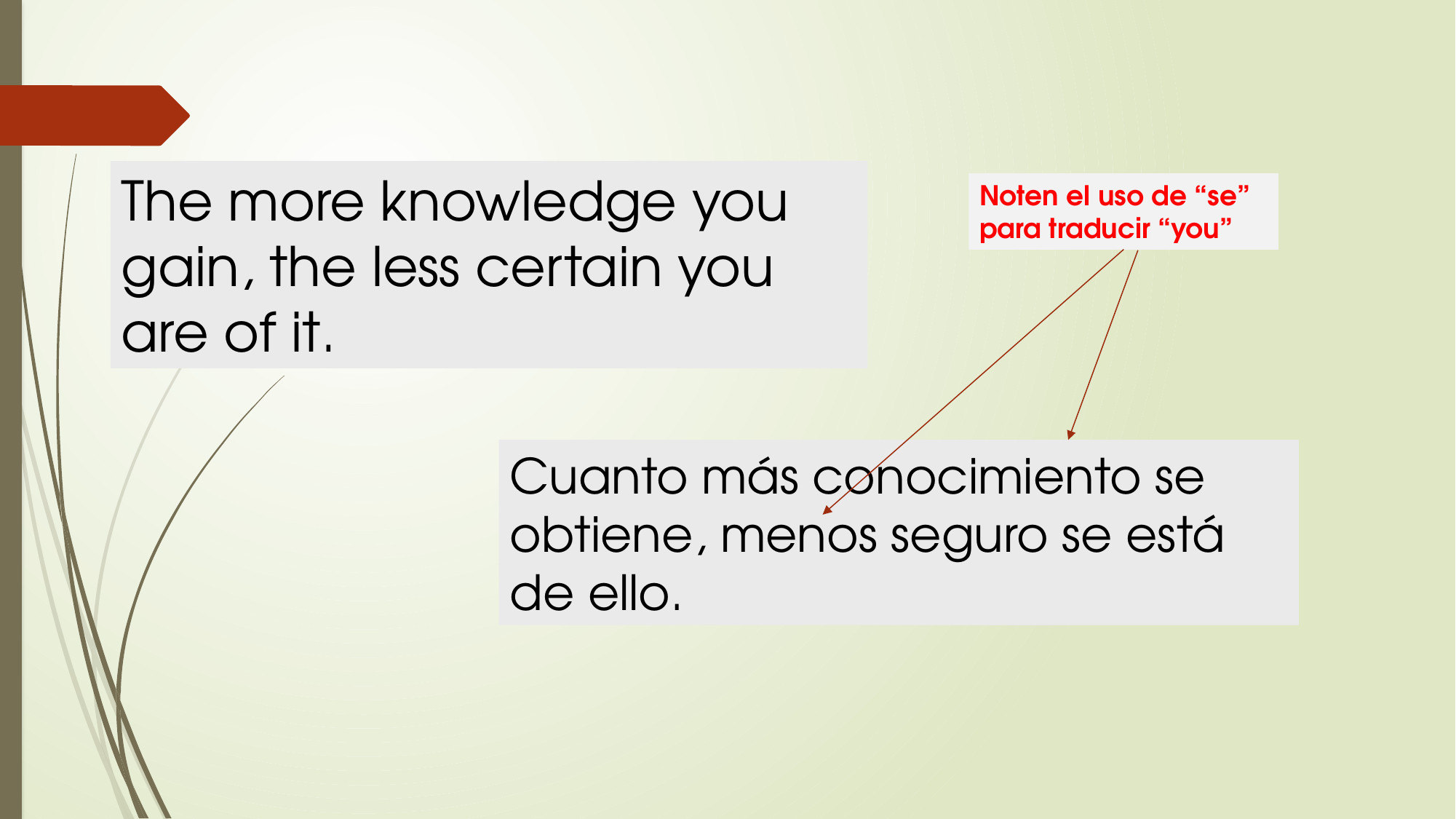

The more knowledge you gain, the less certain you are of it.
Noten el uso de “se” para traducir “you”
Cuanto más conocimiento se obtiene, menos seguro se está de ello.